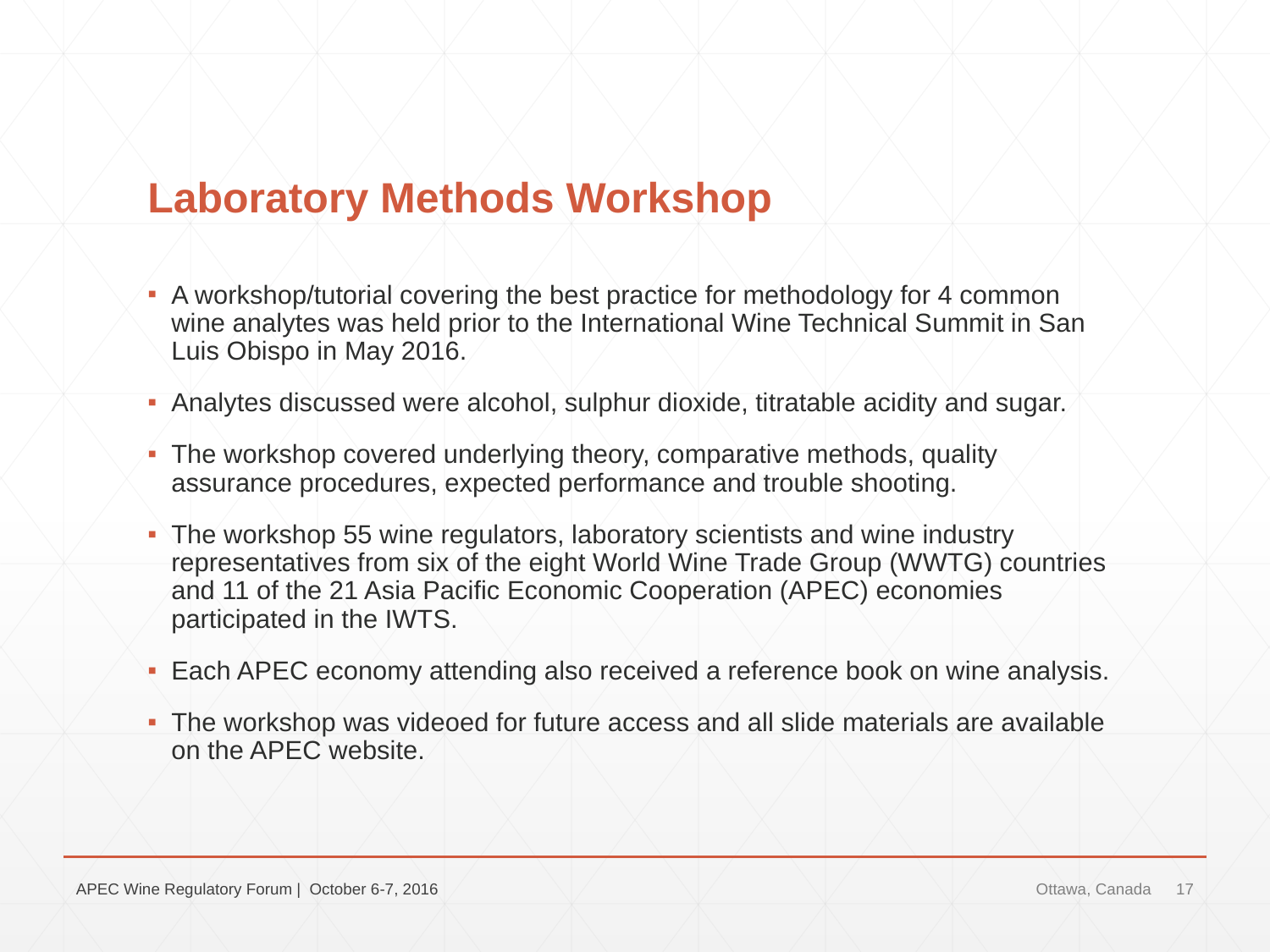

# Laboratory Methods Workshop
A workshop/tutorial covering the best practice for methodology for 4 common wine analytes was held prior to the International Wine Technical Summit in San Luis Obispo in May 2016.
Analytes discussed were alcohol, sulphur dioxide, titratable acidity and sugar.
The workshop covered underlying theory, comparative methods, quality assurance procedures, expected performance and trouble shooting.
The workshop 55 wine regulators, laboratory scientists and wine industry representatives from six of the eight World Wine Trade Group (WWTG) countries and 11 of the 21 Asia Pacific Economic Cooperation (APEC) economies participated in the IWTS.
Each APEC economy attending also received a reference book on wine analysis.
The workshop was videoed for future access and all slide materials are available on the APEC website.
APEC Wine Regulatory Forum |  October 6-7, 2016
Ottawa, Canada
17